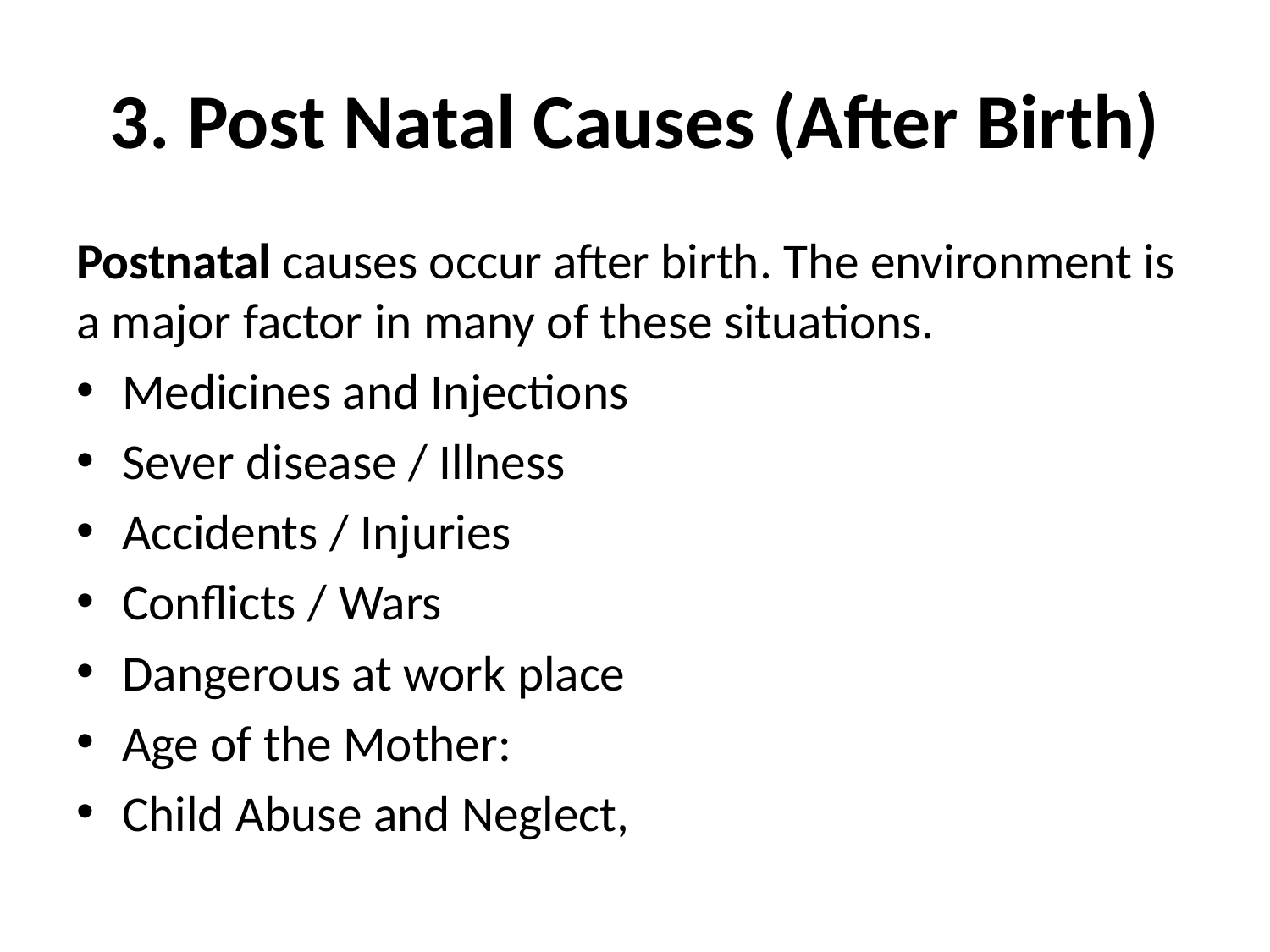

# 3. Post Natal Causes (After Birth)
Postnatal causes occur after birth. The environment is a major factor in many of these situations.
Medicines and Injections
Sever disease / Illness
Accidents / Injuries
Conflicts / Wars
Dangerous at work place
Age of the Mother:
Child Abuse and Neglect,